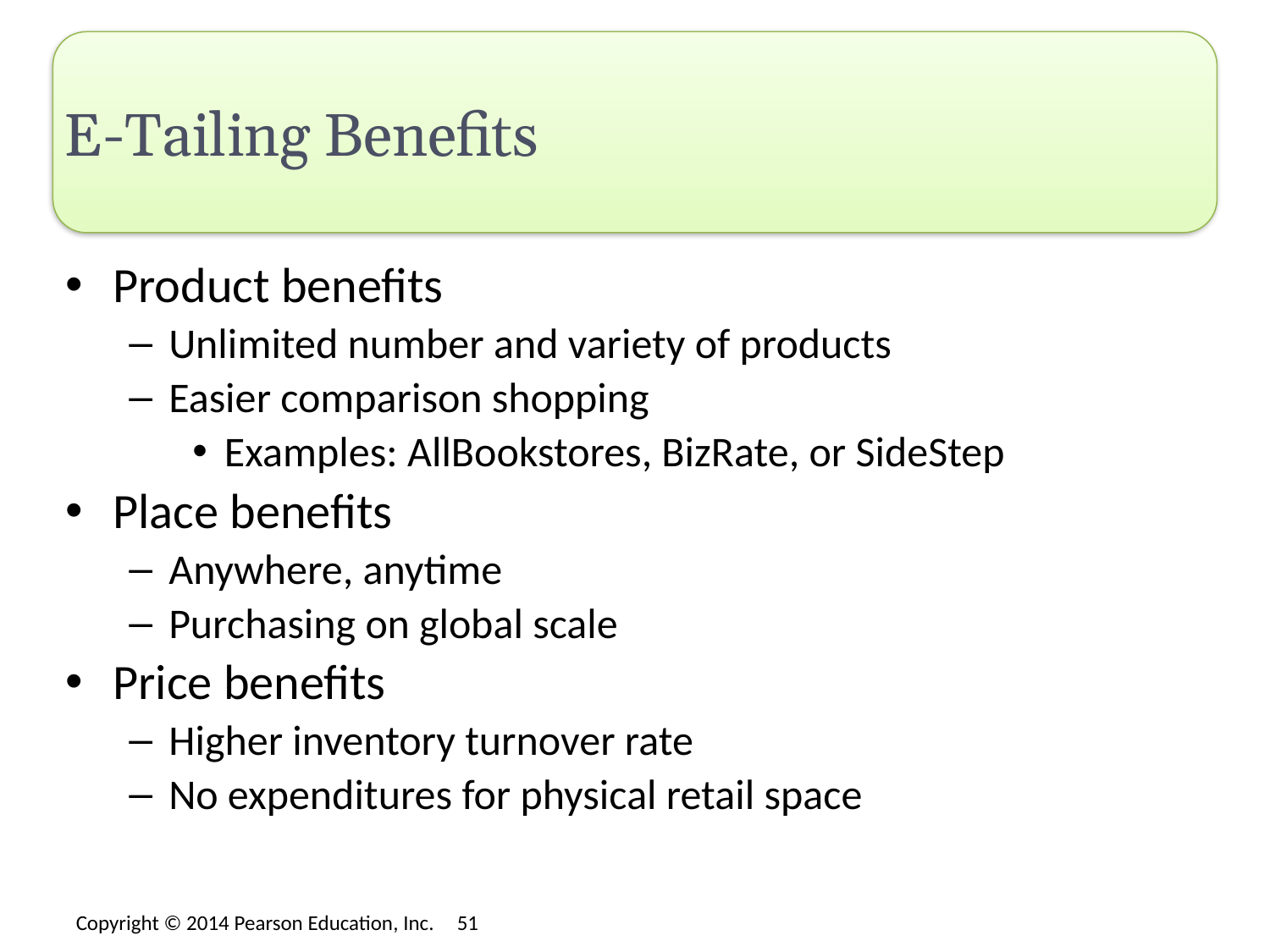

# E-Tailing Benefits
Product benefits
Unlimited number and variety of products
Easier comparison shopping
Examples: AllBookstores, BizRate, or SideStep
Place benefits
Anywhere, anytime
Purchasing on global scale
Price benefits
Higher inventory turnover rate
No expenditures for physical retail space